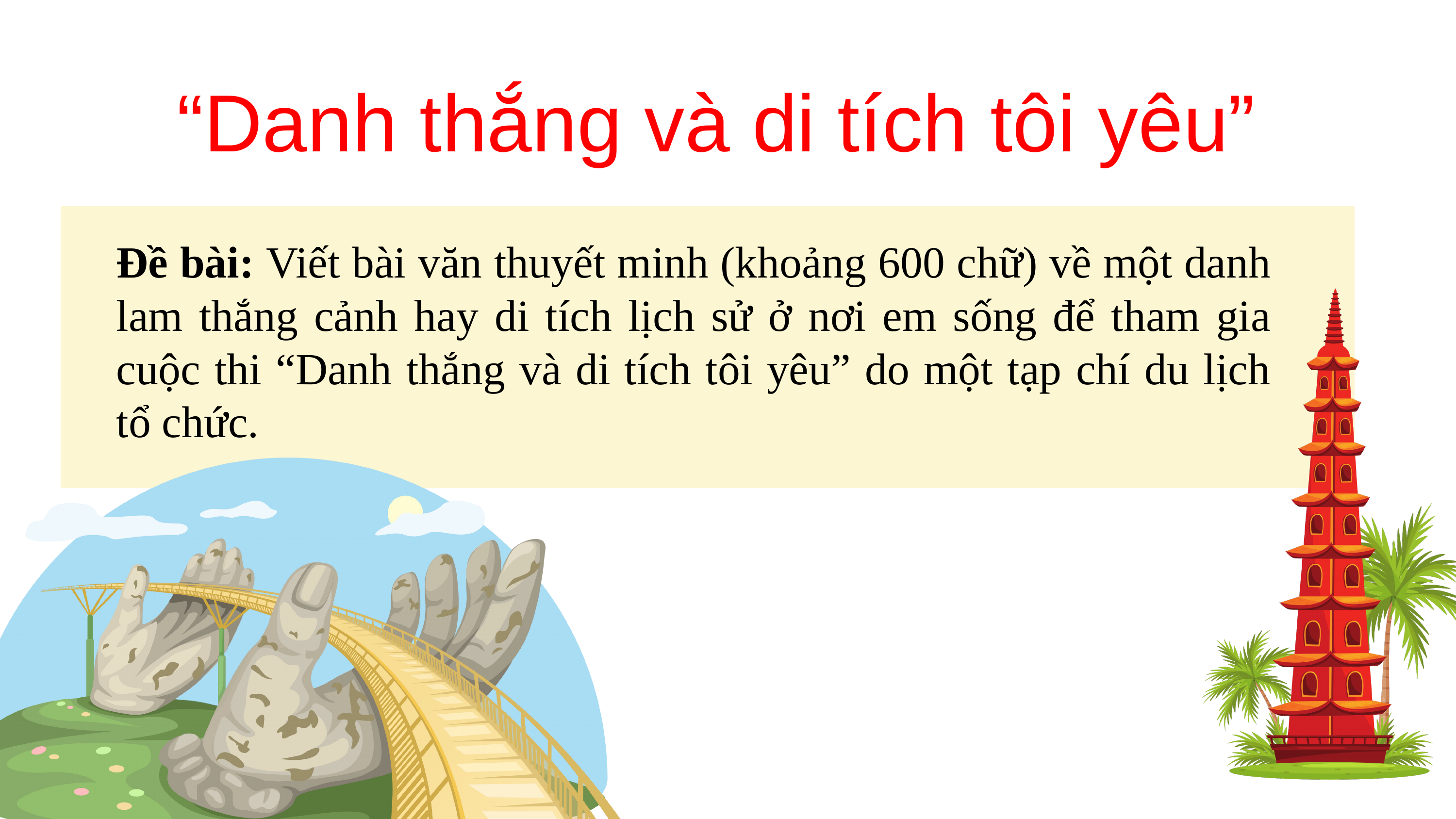

“Danh thắng và di tích tôi yêu”

Đề bài: Viết bài văn thuyết minh (khoảng 600 chữ) về một danh lam thắng cảnh hay di tích lịch sử ở nơi em sống để tham gia cuộc thi “Danh thắng và di tích tôi yêu” do một tạp chí du lịch tổ chức.